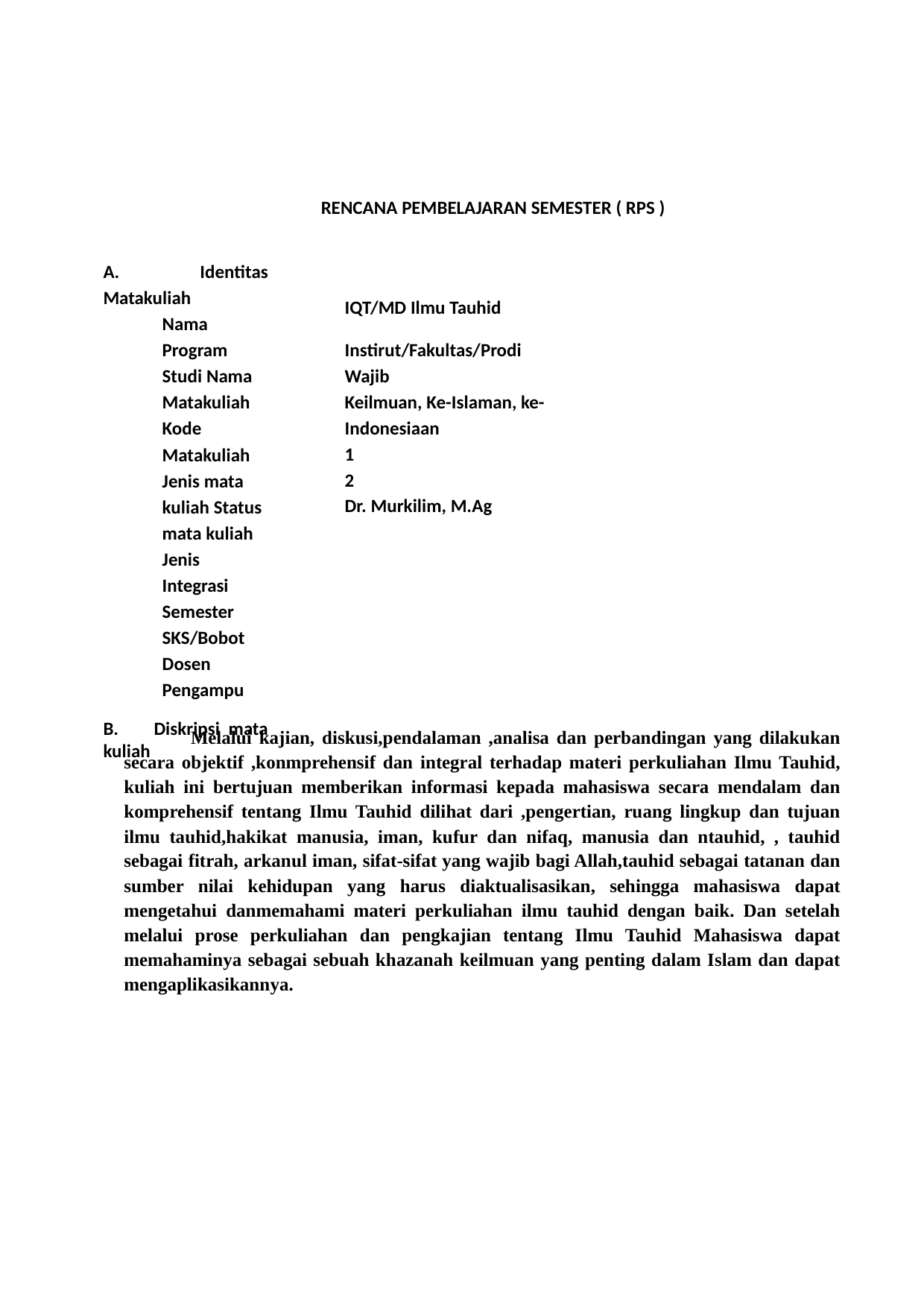

RENCANA PEMBELAJARAN SEMESTER ( RPS )
A.    Identitas Matakuliah
Nama Program Studi Nama Matakuliah Kode Matakuliah Jenis mata kuliah Status mata kuliah Jenis Integrasi Semester SKS/Bobot Dosen Pengampu
B.    Diskripsi mata kuliah
IQT/MD Ilmu Tauhid
Instirut/Fakultas/Prodi
Wajib
Keilmuan, Ke-Islaman, ke-Indonesiaan
1
2
Dr. Murkilim, M.Ag
Melalui kajian, diskusi,pendalaman ,analisa dan perbandingan yang dilakukan secara objektif ,konmprehensif dan integral terhadap materi perkuliahan Ilmu Tauhid, kuliah ini bertujuan memberikan informasi kepada mahasiswa secara mendalam dan komprehensif tentang Ilmu Tauhid dilihat dari ,pengertian, ruang lingkup dan tujuan ilmu tauhid,hakikat manusia, iman, kufur dan nifaq, manusia dan ntauhid, , tauhid sebagai fitrah, arkanul iman, sifat-sifat yang wajib bagi Allah,tauhid sebagai tatanan dan sumber nilai kehidupan yang harus diaktualisasikan, sehingga mahasiswa dapat mengetahui danmemahami materi perkuliahan ilmu tauhid dengan baik. Dan setelah melalui prose perkuliahan dan pengkajian tentang Ilmu Tauhid Mahasiswa dapat memahaminya sebagai sebuah khazanah keilmuan yang penting dalam Islam dan dapat mengaplikasikannya.